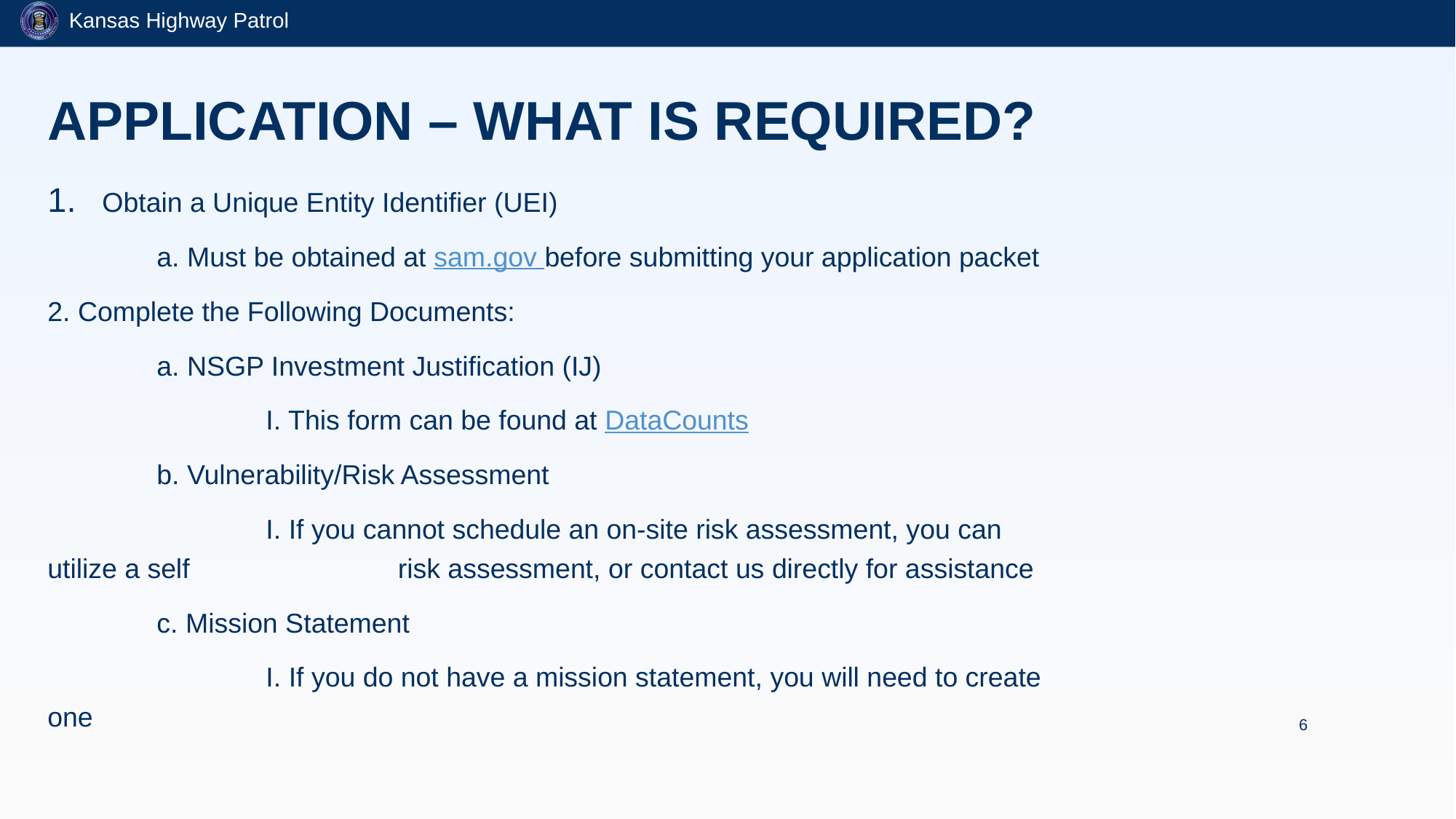

# Application – what is required?
Obtain a Unique Entity Identifier (UEI)
	a. Must be obtained at sam.gov before submitting your application packet
2. Complete the Following Documents:
	a. NSGP Investment Justification (IJ)
		I. This form can be found at DataCounts
	b. Vulnerability/Risk Assessment
		I. If you cannot schedule an on-site risk assessment, you can utilize a self 		   risk assessment, or contact us directly for assistance
	c. Mission Statement
		I. If you do not have a mission statement, you will need to create one
6